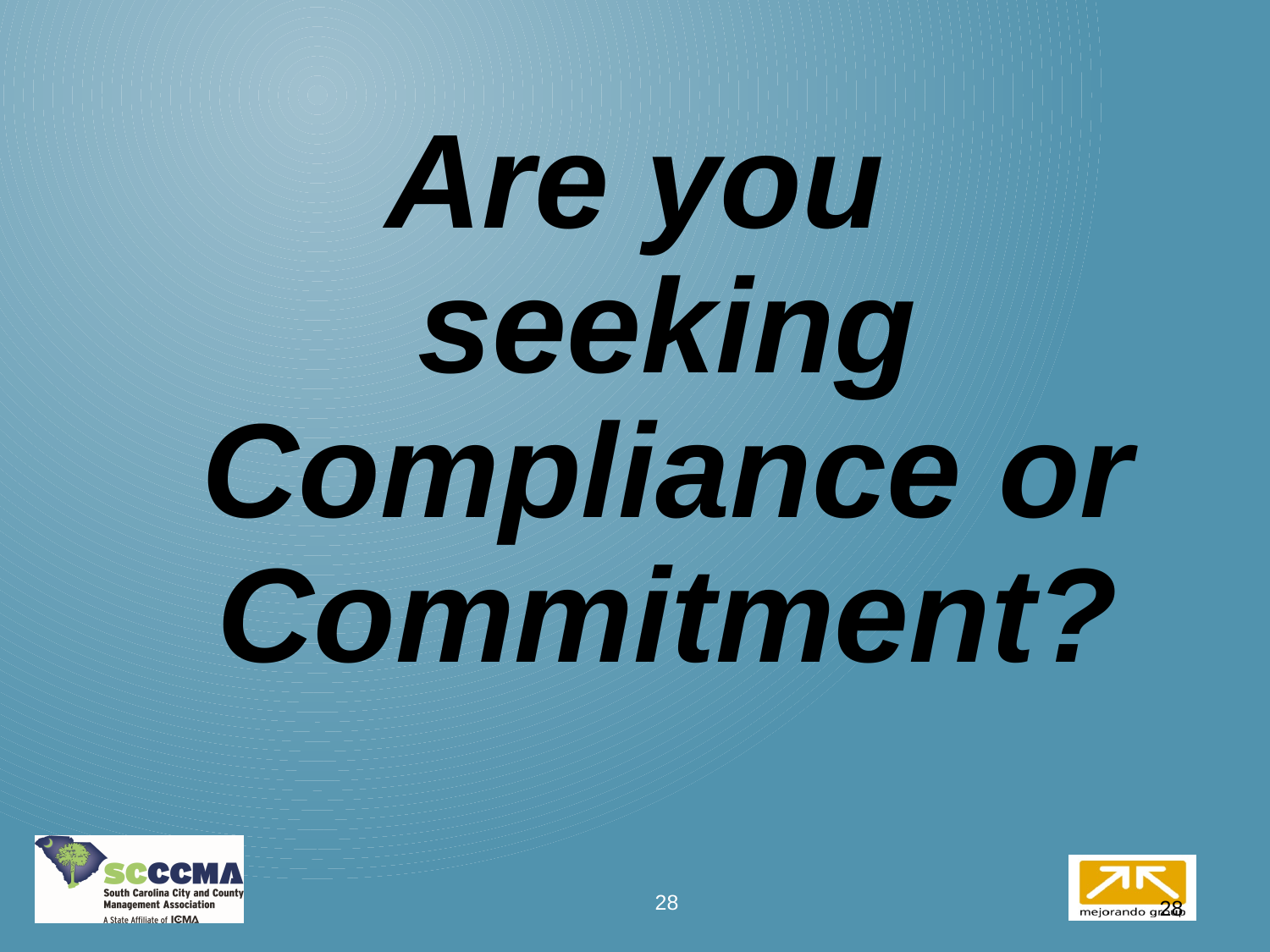

Are you seeking Compliance or Commitment?
28
28